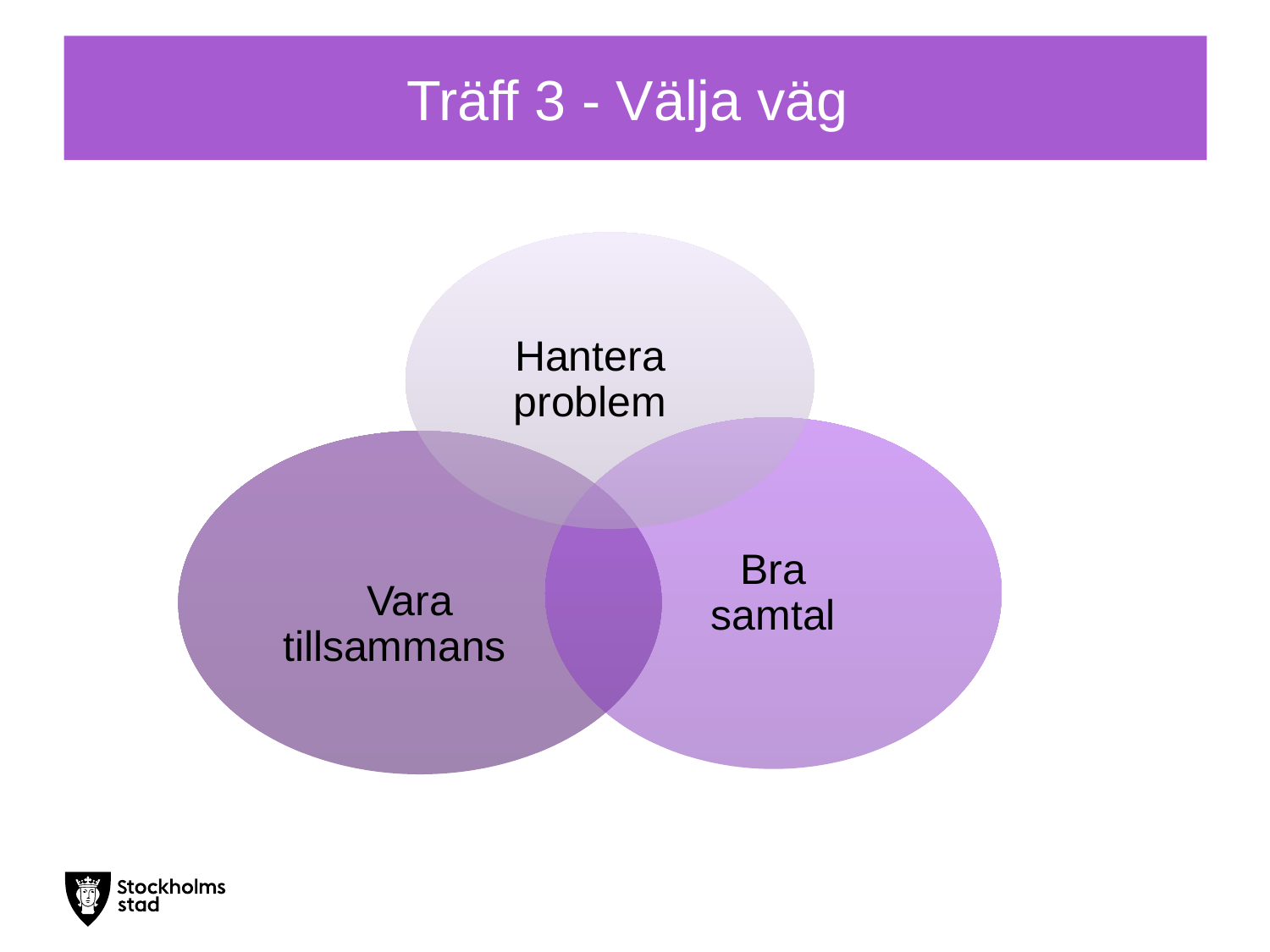

# Träff 3 - Välja väg

Vara tillsammans
Bra samtal
Hantera problem